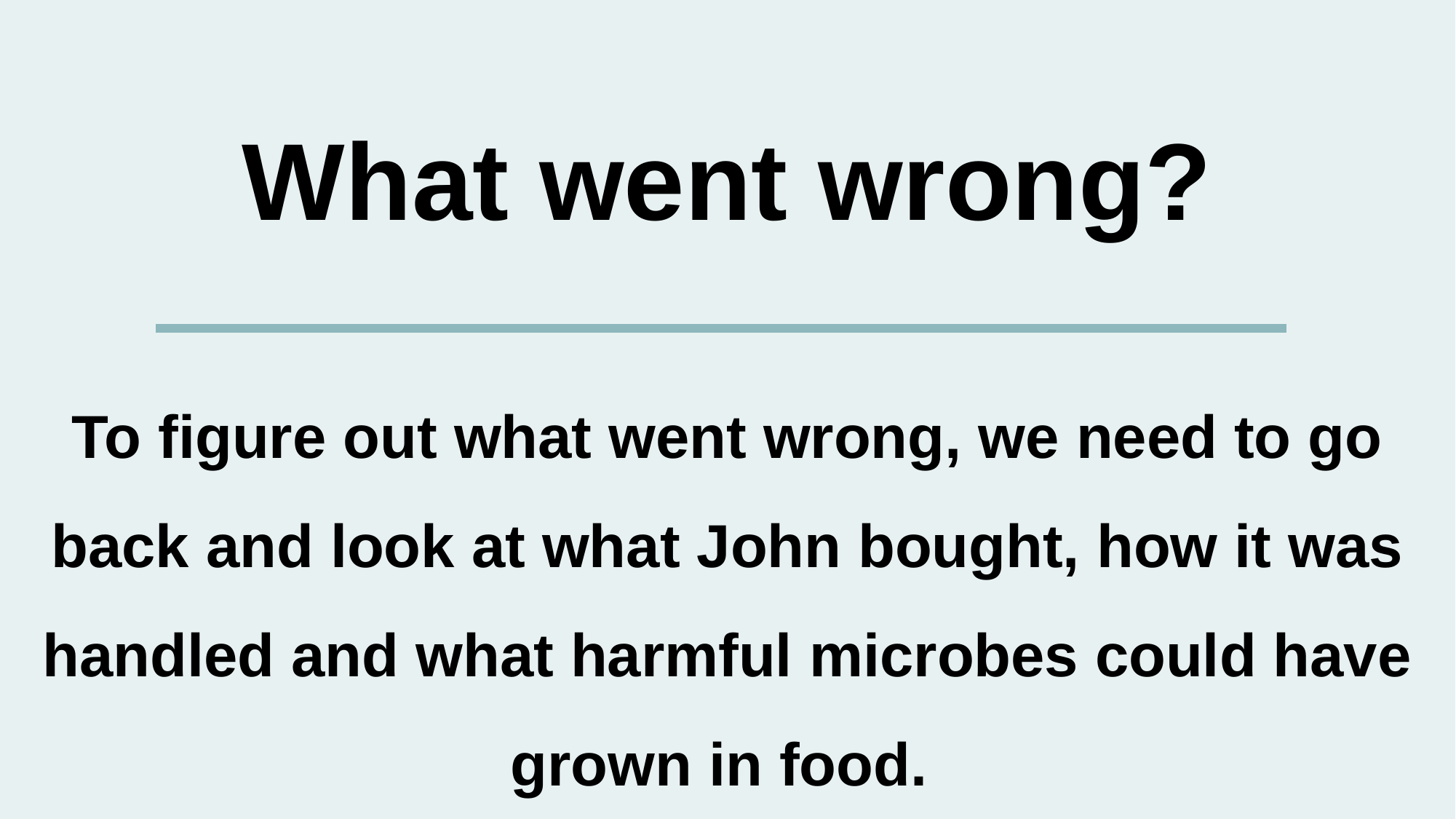

# What went wrong?
To figure out what went wrong, we need to go back and look at what John bought, how it was handled and what harmful microbes could have grown in food.